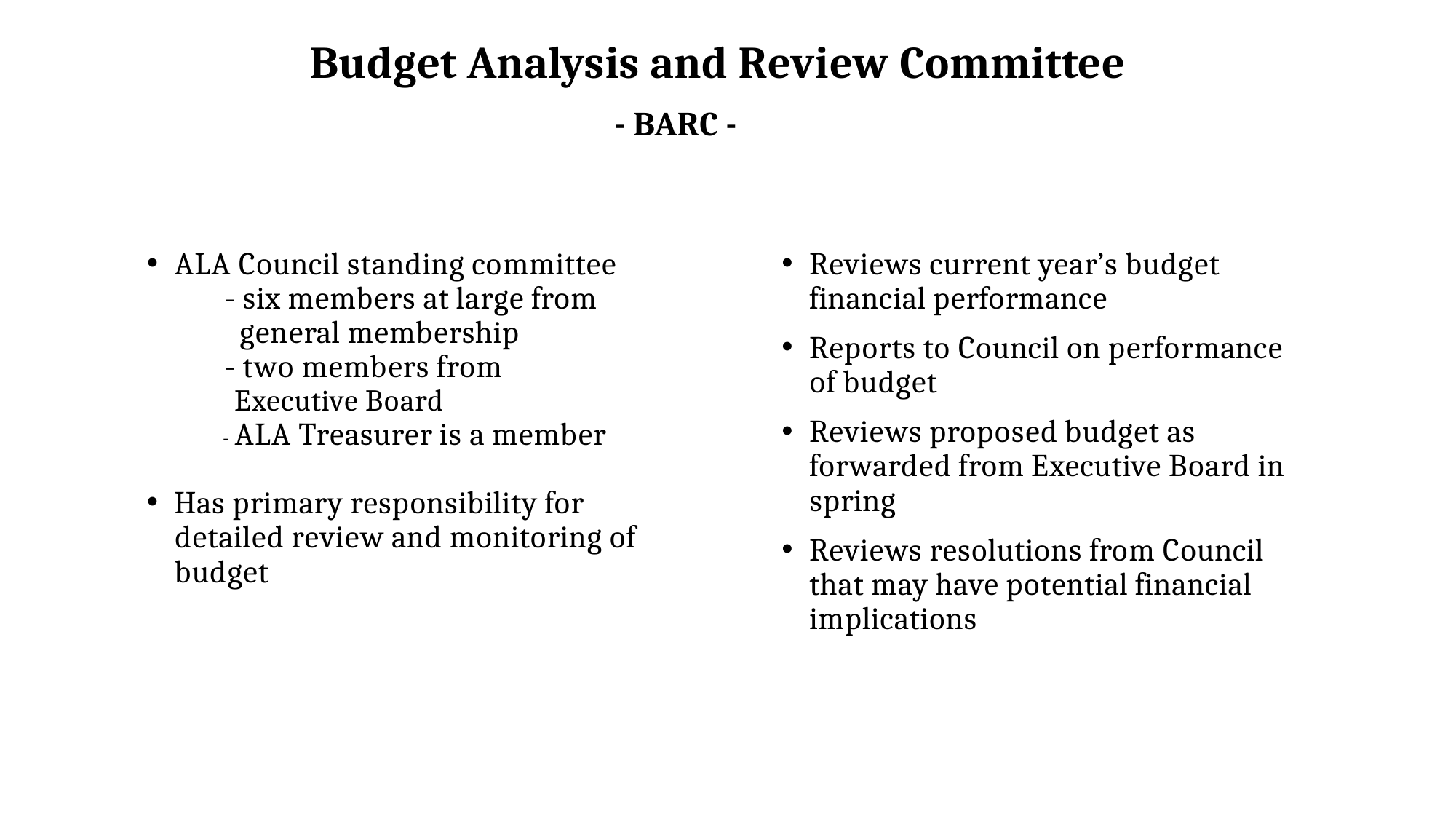

# Budget Analysis and Review Committee - BARC -
ALA Council standing committee
           - six members at large from
             general membership
           - two members from
             Executive Board
                - ALA Treasurer is a member

Has primary responsibility for detailed review and monitoring of  budget
Reviews current year’s budget  financial performance
Reports to Council on performance of budget
Reviews proposed budget as forwarded from Executive Board in spring
Reviews resolutions from Council that may have potential financial implications